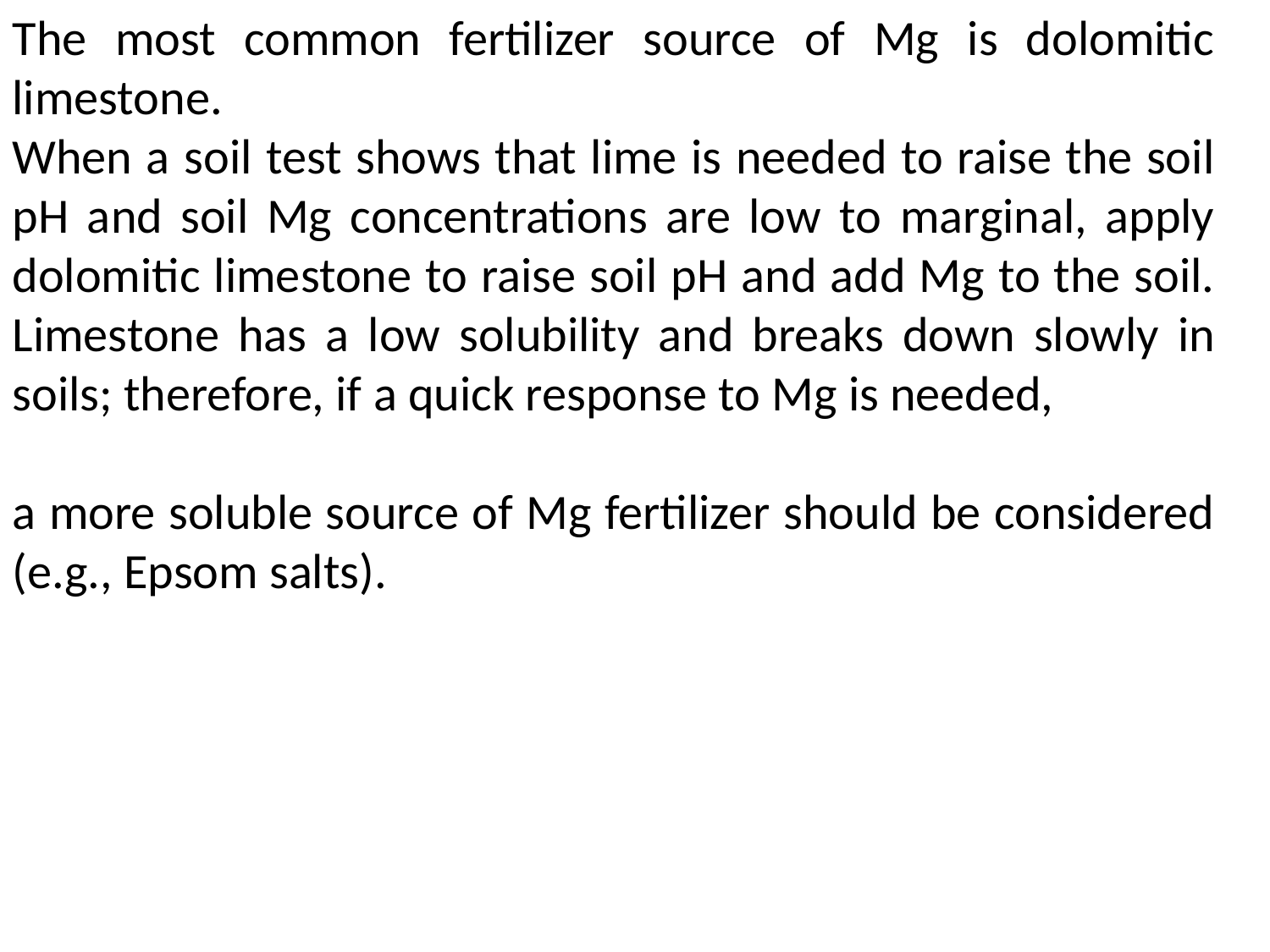

The most common fertilizer source of Mg is dolomitic limestone.
When a soil test shows that lime is needed to raise the soil pH and soil Mg concentrations are low to marginal, apply dolomitic limestone to raise soil pH and add Mg to the soil. Limestone has a low solubility and breaks down slowly in soils; therefore, if a quick response to Mg is needed,

a more soluble source of Mg fertilizer should be considered (e.g., Epsom salts).